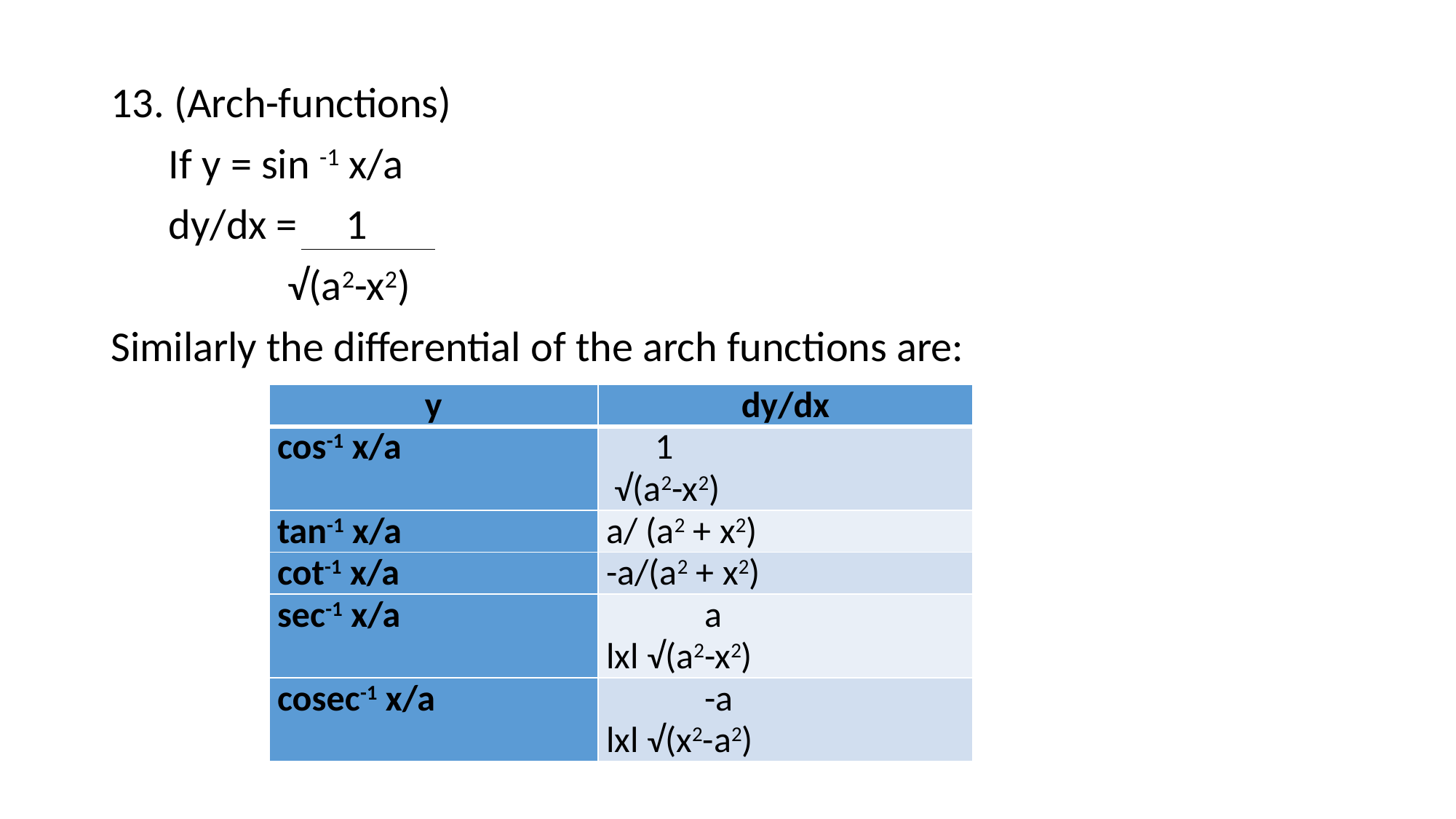

13. (Arch-functions)
      If y = sin -1 x/a
      dy/dx =     1
	       √(a2-x2)
Similarly the differential of the arch functions are:

| y | dy/dx |
| --- | --- |
| cos-1 x/a | 1 √(a2-x2) |
| tan-1 x/a | a/ (a2 + x2) |
| cot-1 x/a | -a/(a2 + x2) |
| sec-1 x/a | a lxl √(a2-x2) |
| cosec-1 x/a | -a lxl √(x2-a2) |